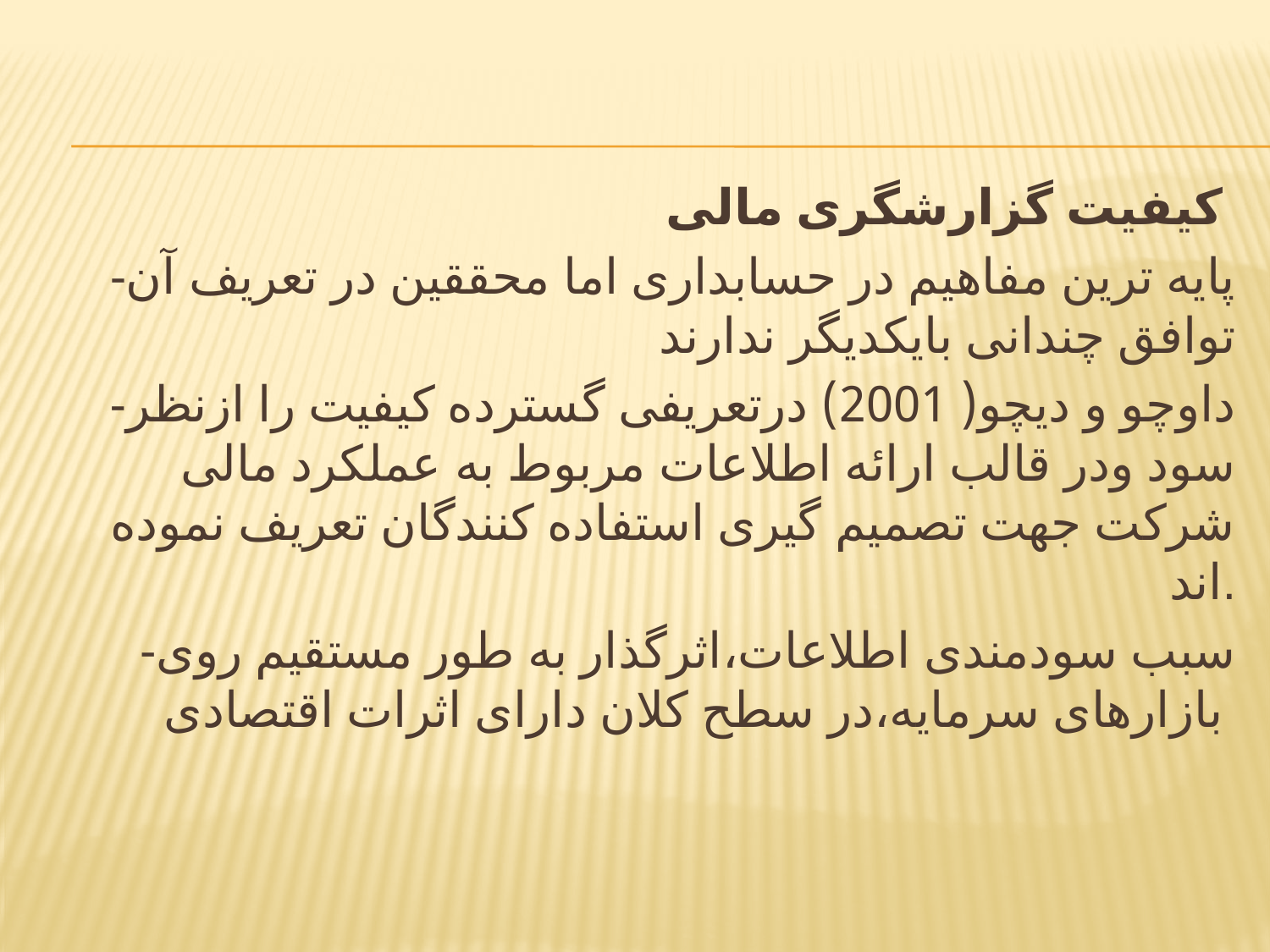

کیفیت گزارشگری مالی
-پایه ترین مفاهیم در حسابداری اما محققین در تعریف آن توافق چندانی بایکدیگر ندارند
 -داوچو و دیچو( 2001) درتعریفی گسترده کیفیت را ازنظر سود ودر قالب ارائه اطلاعات مربوط به عملکرد مالی شرکت جهت تصمیم گیری استفاده کنندگان تعریف نموده اند.
-سبب سودمندی اطلاعات،اثرگذار به طور مستقیم روی بازارهای سرمایه،در سطح کلان دارای اثرات اقتصادی